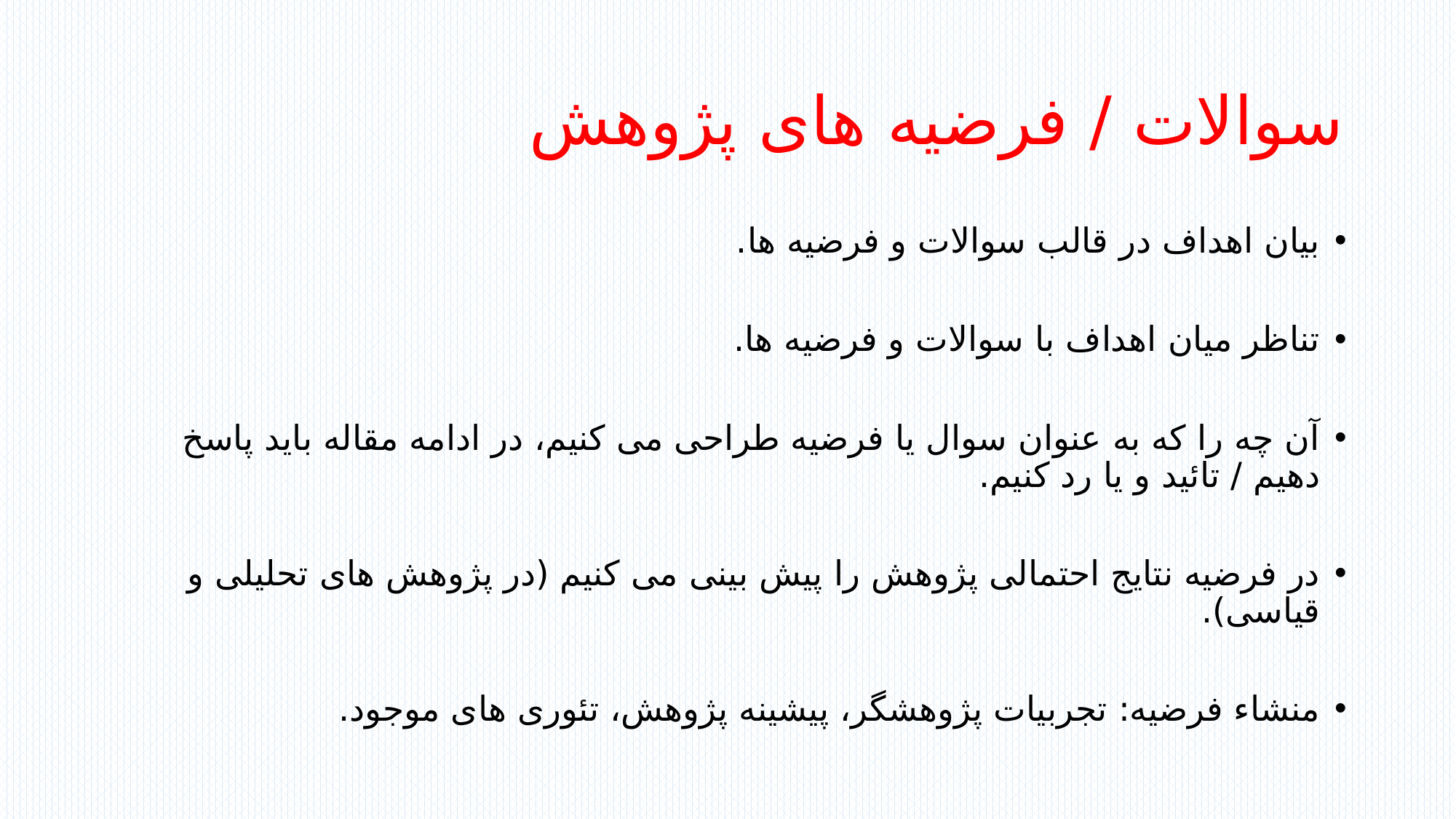

# سوالات / فرضیه های پژوهش
بیان اهداف در قالب سوالات و فرضیه ها.

تناظر میان اهداف با سوالات و فرضیه ها.

آن چه را که به عنوان سوال یا فرضیه طراحی می کنیم، در ادامه مقاله باید پاسخ دهیم / تائید و یا رد کنیم.

در فرضیه نتایج احتمالی پژوهش را پیش بینی می کنیم (در پژوهش های تحلیلی و قیاسی).

منشاء فرضیه: تجربیات پژوهشگر، پیشینه پژوهش، تئوری های موجود.